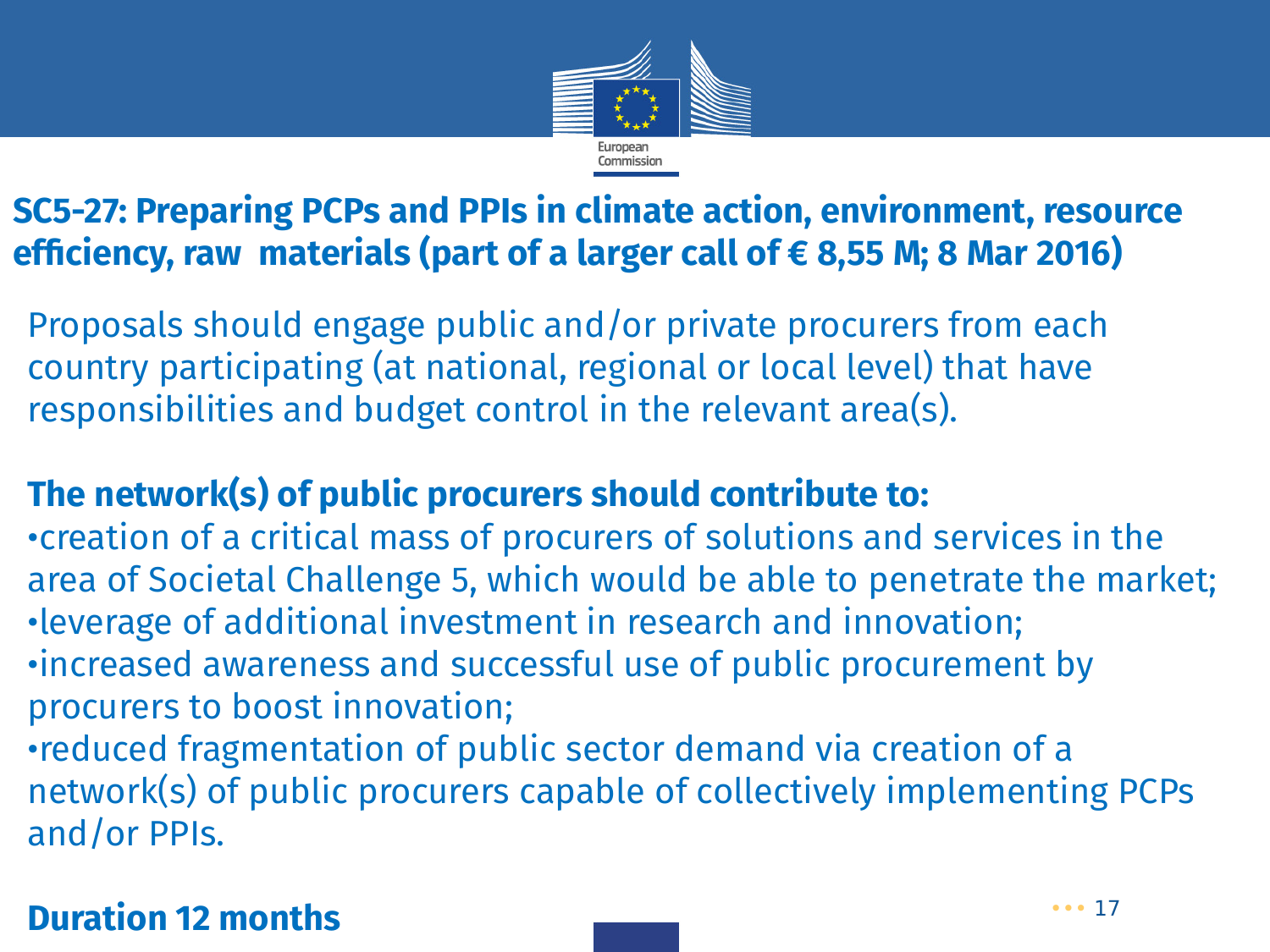

# SC5-27: Preparing PCPs and PPIs in climate action, environment, resource efficiency, raw  materials (part of a larger call of € 8,55 M; 8 Mar 2016)
Proposals should engage public and/or private procurers from each country participating (at national, regional or local level) that have responsibilities and budget control in the relevant area(s).

The network(s) of public procurers should contribute to:
•creation of a critical mass of procurers of solutions and services in the area of Societal Challenge 5, which would be able to penetrate the market;
•leverage of additional investment in research and innovation;
•increased awareness and successful use of public procurement by procurers to boost innovation;
•reduced fragmentation of public sector demand via creation of a network(s) of public procurers capable of collectively implementing PCPs and/or PPIs.

Duration 12 months

••• 17